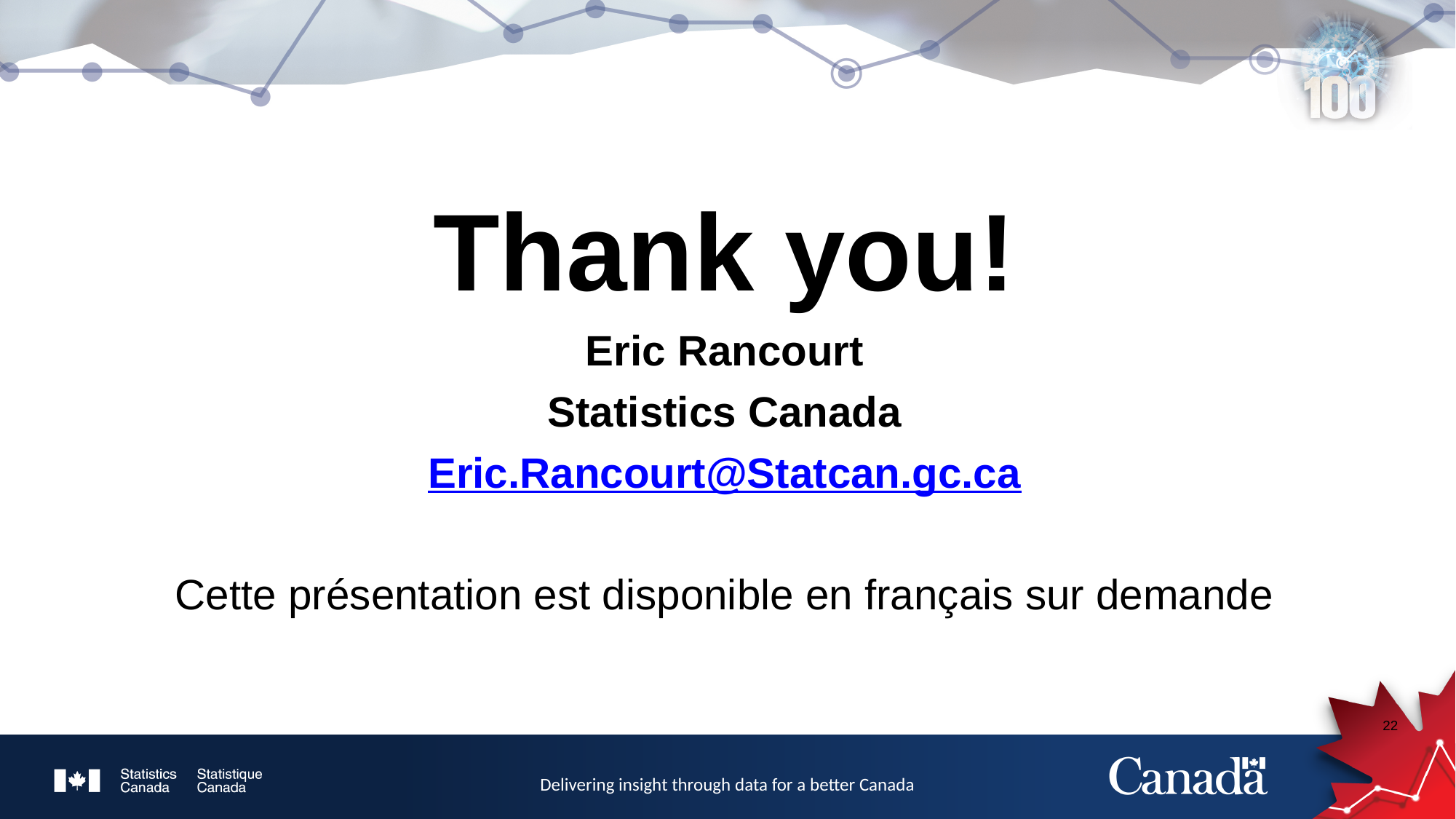

Thank you!
Eric Rancourt
Statistics Canada
Eric.Rancourt@Statcan.gc.ca

Cette présentation est disponible en français sur demande
22